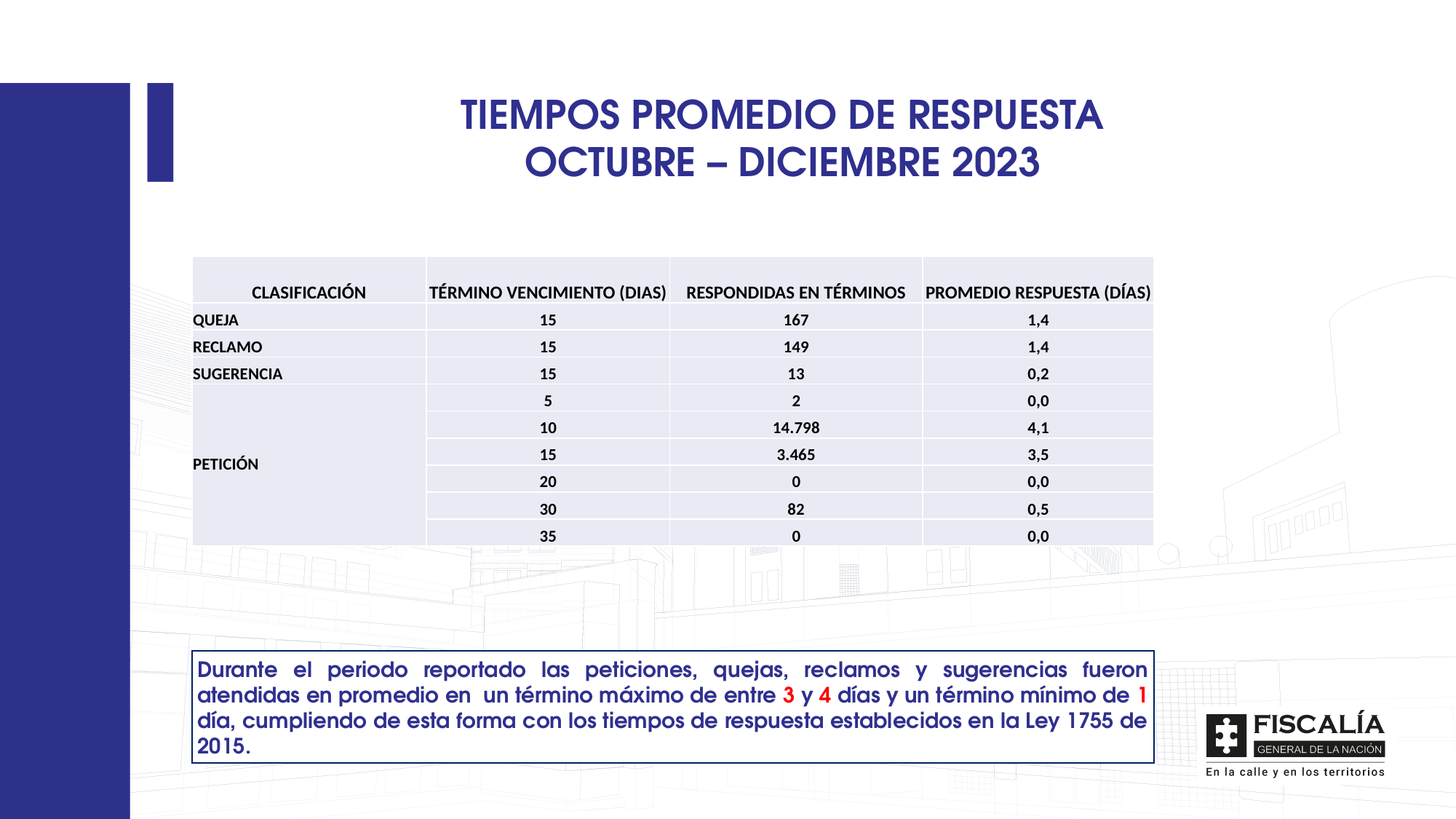

TIEMPOS PROMEDIO DE RESPUESTA
OCTUBRE – DICIEMBRE 2023
| CLASIFICACIÓN | TÉRMINO VENCIMIENTO (DIAS) | RESPONDIDAS EN TÉRMINOS | PROMEDIO RESPUESTA (DÍAS) |
| --- | --- | --- | --- |
| QUEJA | 15 | 167 | 1,4 |
| RECLAMO | 15 | 149 | 1,4 |
| SUGERENCIA | 15 | 13 | 0,2 |
| PETICIÓN | 5 | 2 | 0,0 |
|  | 10 | 14.798 | 4,1 |
|  | 15 | 3.465 | 3,5 |
|  | 20 | 0 | 0,0 |
|  | 30 | 82 | 0,5 |
|  | 35 | 0 | 0,0 |
Durante el periodo reportado las peticiones, quejas, reclamos y sugerencias fueron atendidas en promedio en  un término máximo de entre 3 y 4 días y un término mínimo de 1 día, cumpliendo de esta forma con los tiempos de respuesta establecidos en la Ley 1755 de 2015.